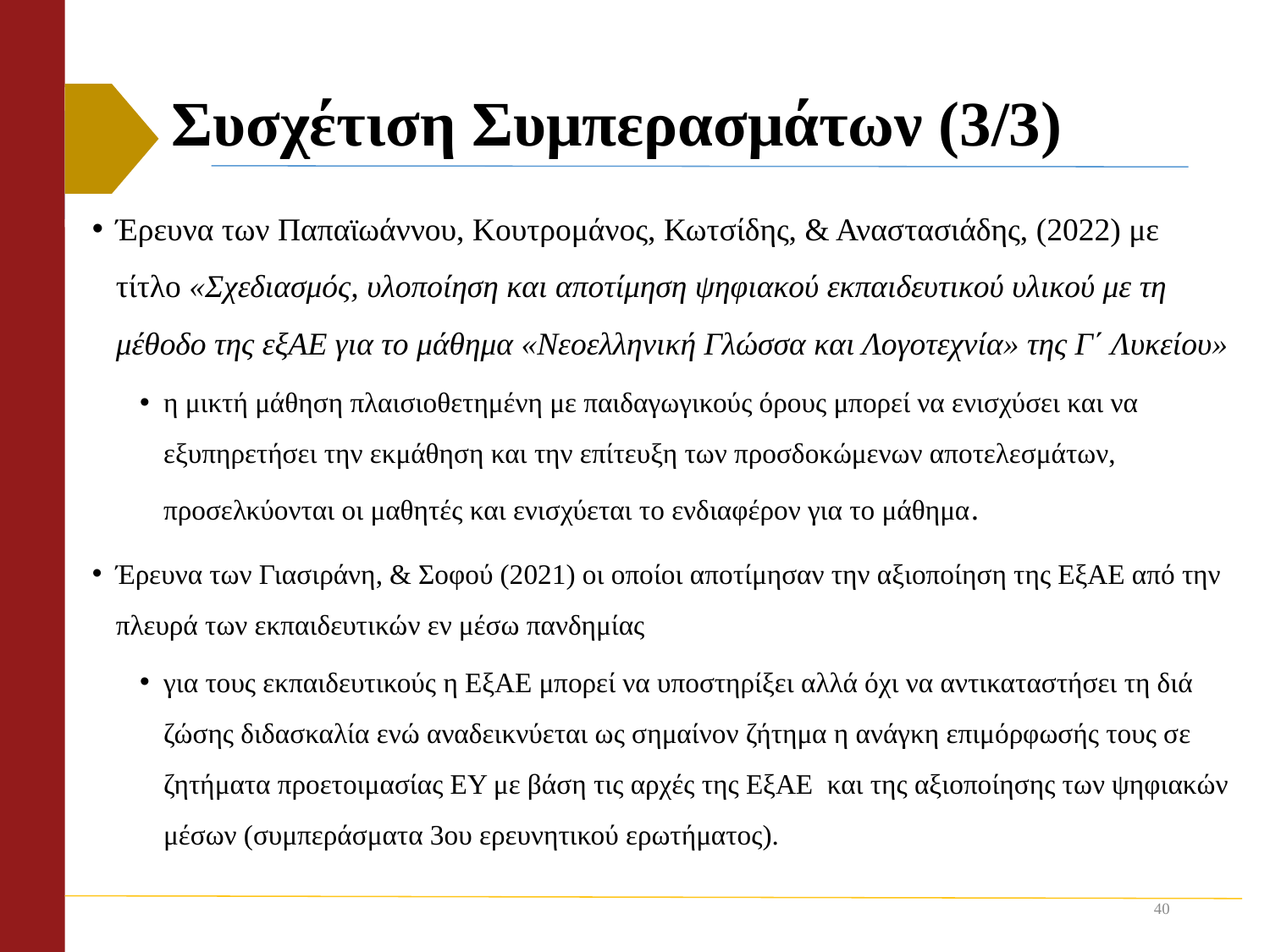

# Συσχέτιση Συμπερασμάτων (3/3)
Έρευνα των Παπαϊωάννου, Κουτρομάνος, Κωτσίδης, & Αναστασιάδης, (2022) με τίτλο «Σχεδιασμός, υλοποίηση και αποτίμηση ψηφιακού εκπαιδευτικού υλικού με τη μέθοδο της εξΑΕ για το μάθημα «Νεοελληνική Γλώσσα και Λογοτεχνία» της Γ΄ Λυκείου»
η μικτή μάθηση πλαισιοθετημένη με παιδαγωγικούς όρους μπορεί να ενισχύσει και να εξυπηρετήσει την εκμάθηση και την επίτευξη των προσδοκώμενων αποτελεσμάτων, προσελκύονται οι μαθητές και ενισχύεται το ενδιαφέρον για το μάθημα.
Έρευνα των Γιασιράνη, & Σοφού (2021) οι οποίοι αποτίμησαν την αξιοποίηση της ΕξΑΕ από την πλευρά των εκπαιδευτικών εν μέσω πανδημίας
για τους εκπαιδευτικούς η ΕξΑΕ μπορεί να υποστηρίξει αλλά όχι να αντικαταστήσει τη διά ζώσης διδασκαλία ενώ αναδεικνύεται ως σημαίνον ζήτημα η ανάγκη επιμόρφωσής τους σε ζητήματα προετοιμασίας ΕΥ με βάση τις αρχές της ΕξΑΕ  και της αξιοποίησης των ψηφιακών μέσων (συμπεράσματα 3ου ερευνητικού ερωτήματος).
40